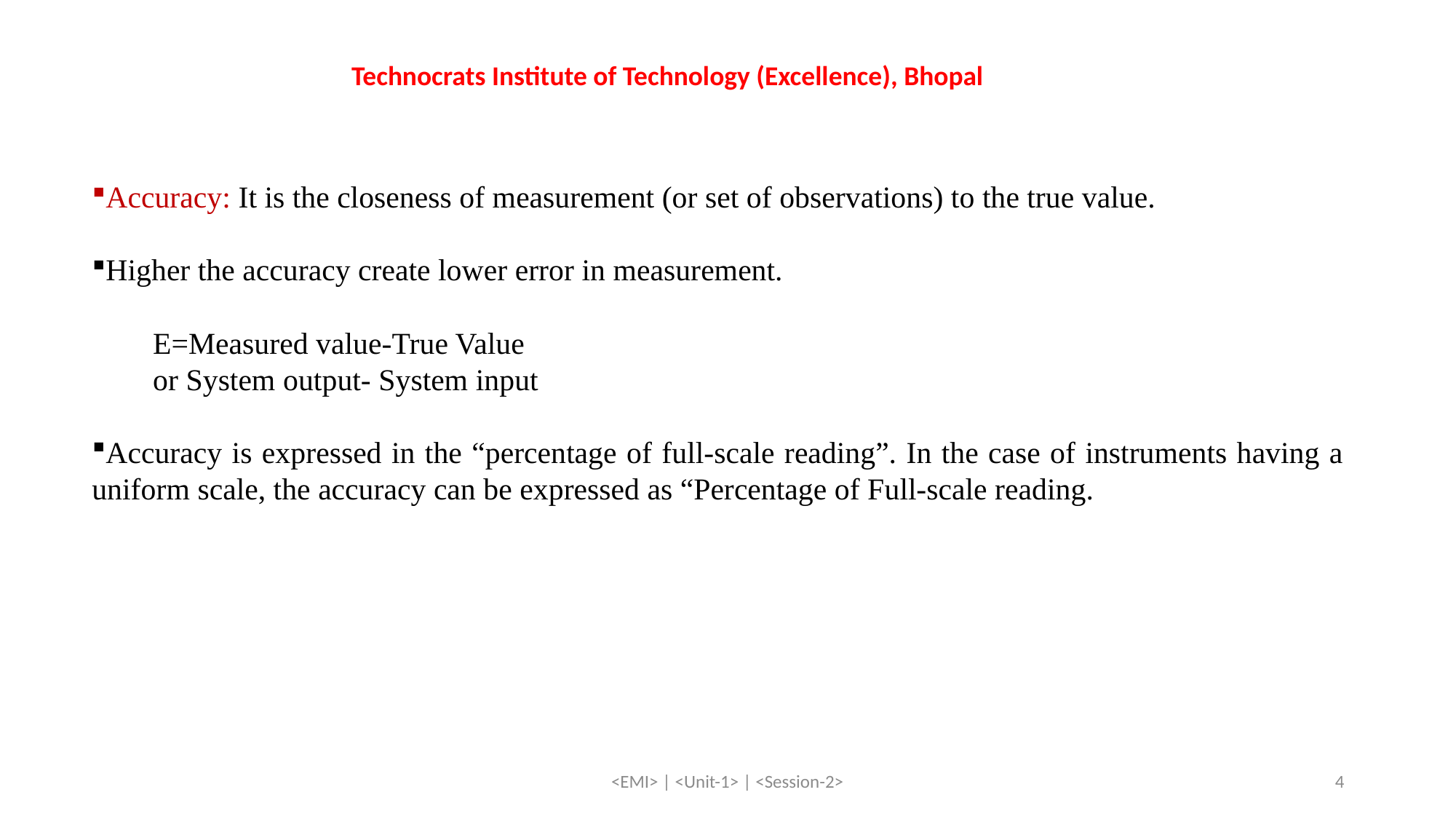

Technocrats Institute of Technology (Excellence), Bhopal

Accuracy: It is the closeness of measurement (or set of observations) to the true value.

Higher the accuracy create lower error in measurement.

        E=Measured value-True Value
        or System output- System input

Accuracy is expressed in the “percentage of full-scale reading”. In the case of instruments having a uniform scale, the accuracy can be expressed as “Percentage of Full-scale reading.

<EMI> | <Unit-1> | <Session-2>
4